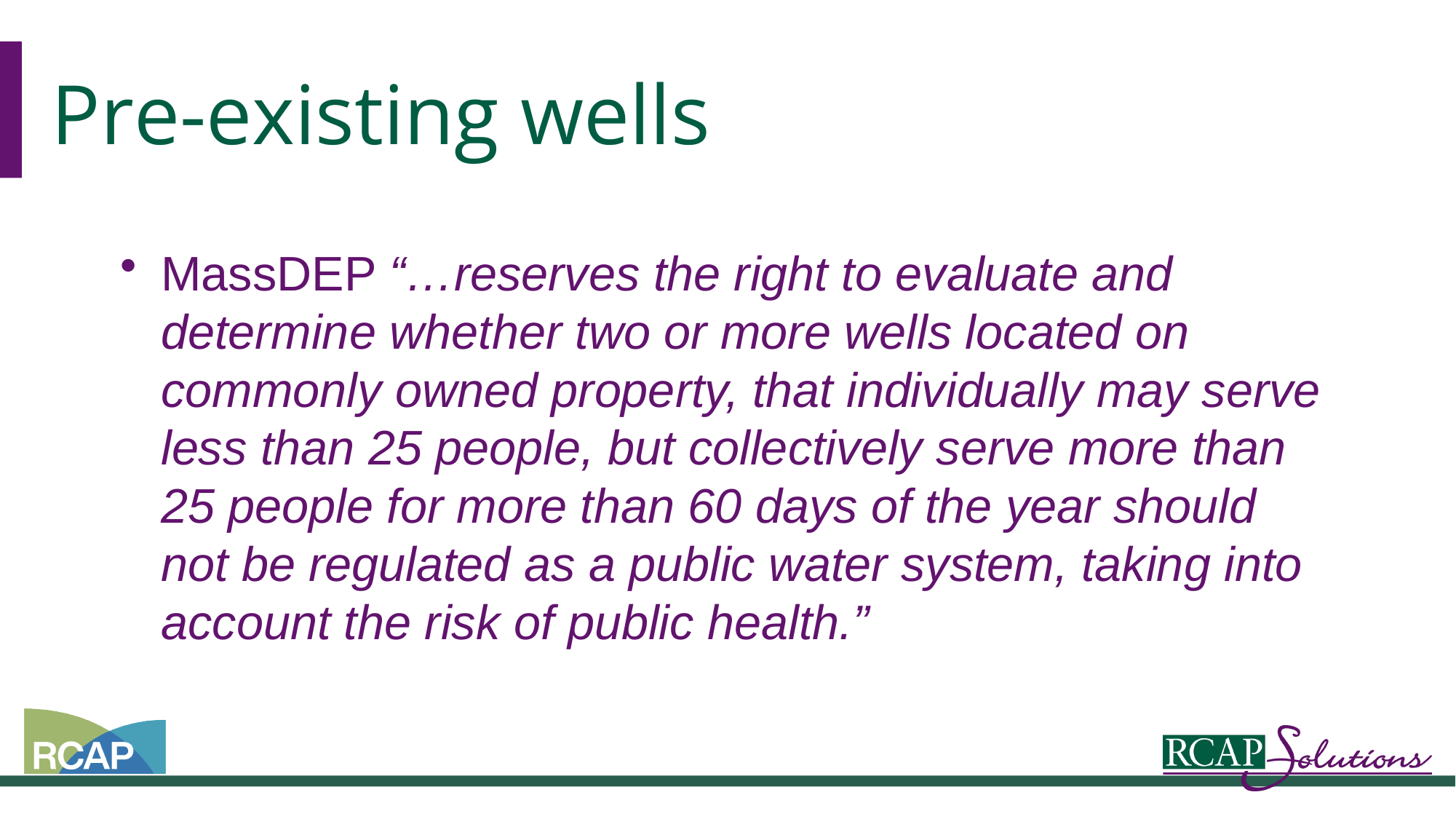

# Pre-existing wells
MassDEP “…reserves the right to evaluate and determine whether two or more wells located on commonly owned property, that individually may serve less than 25 people, but collectively serve more than 25 people for more than 60 days of the year should not be regulated as a public water system, taking into account the risk of public health.”